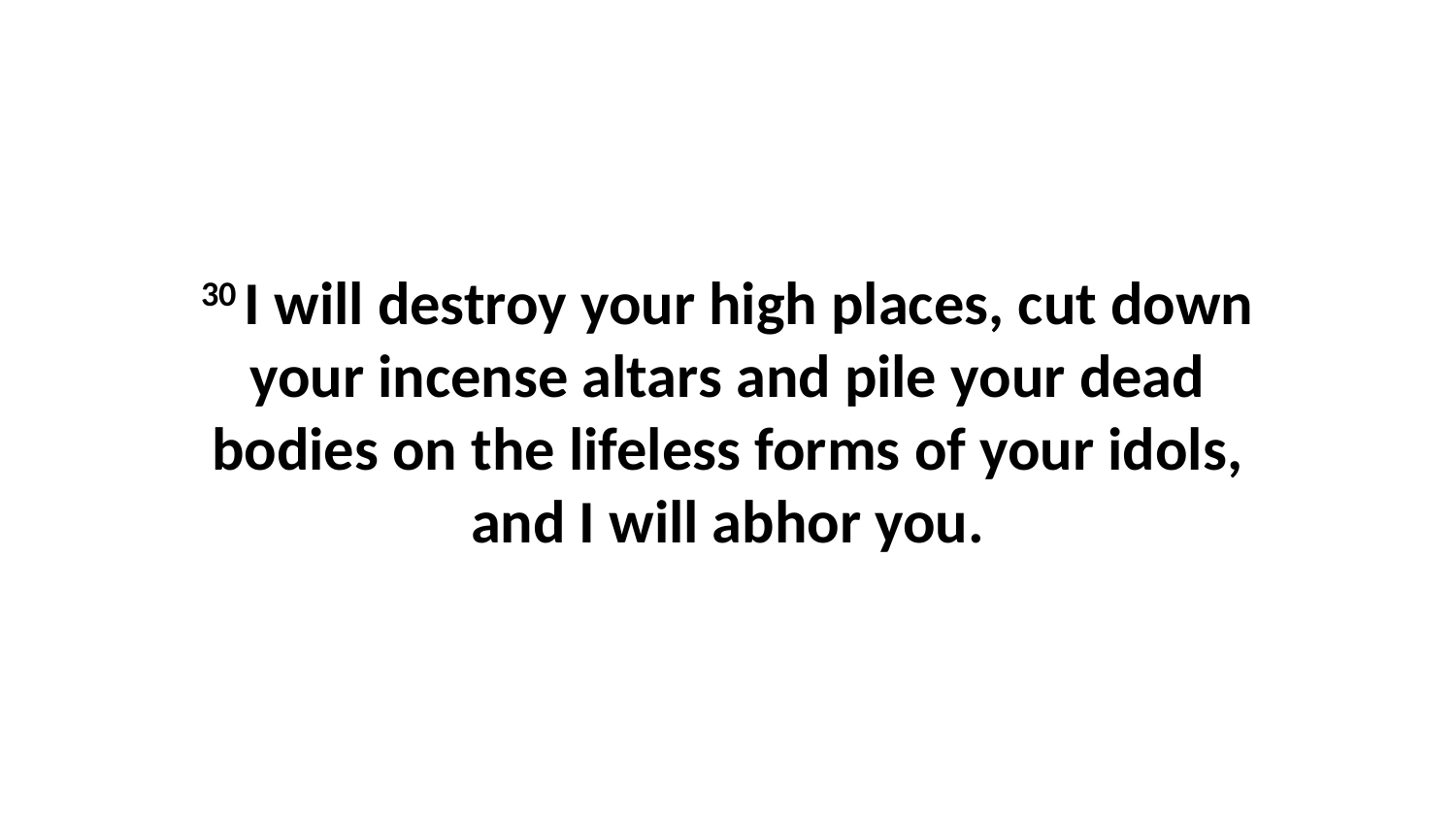

30 I will destroy your high places, cut down your incense altars and pile your dead bodies on the lifeless forms of your idols, and I will abhor you.